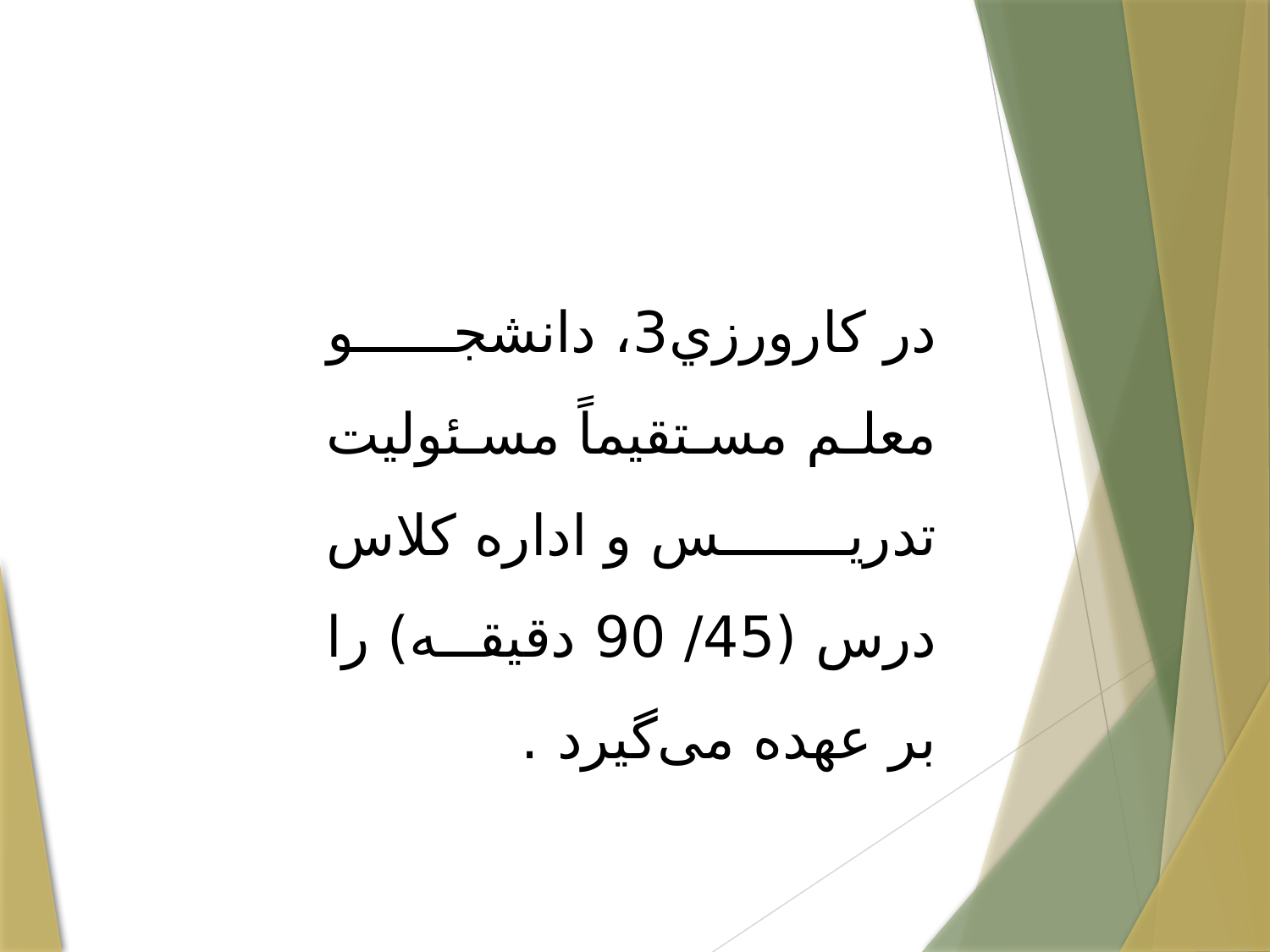

در كارورزي3، دانشجو معلم مستقیماً مسئولیت تدریس و اداره کلاس درس (45/ 90 دقیقه) را بر عهده می‌گیرد .